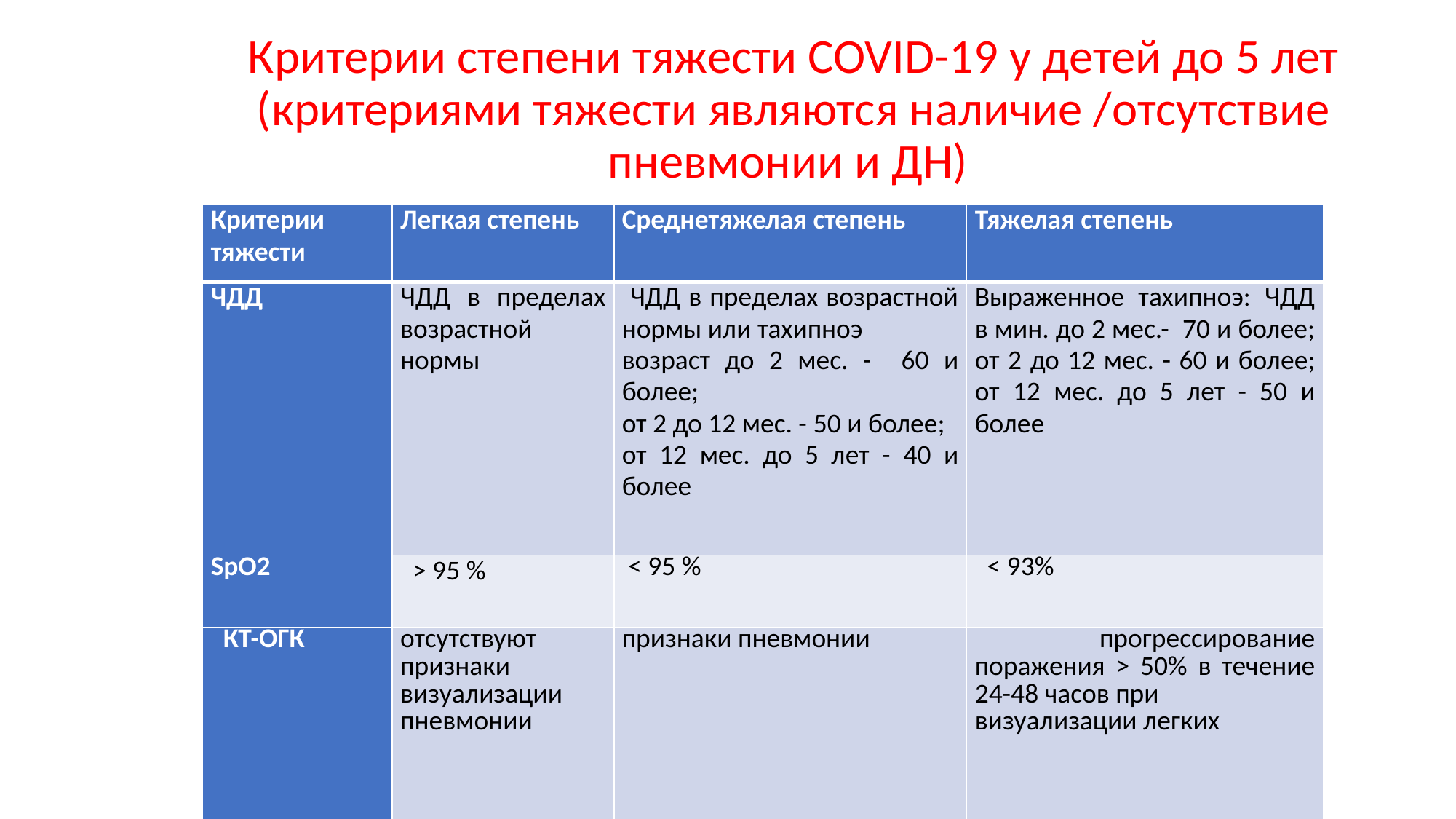

# Критерии степени тяжести COVID-19 у детей до 5 лет (критериями тяжести являются наличие /отсутствие пневмонии и ДН)
| Критерии тяжести | Легкая степень | Среднетяжелая степень | Тяжелая степень |
| --- | --- | --- | --- |
| ЧДД | ЧДД в пределах возрастной нормы | ЧДД в пределах возрастной нормы или тахипноэ возраст до 2 меc. - 60 и более; от 2 до 12 мес. - 50 и более; от 12 меc. до 5 лет - 40 и более | Выраженное тахипноэ: ЧДД в мин. до 2 мес.- 70 и более; от 2 до 12 мес. - 60 и более; от 12 мес. до 5 лет - 50 и более |
| SpO2 | > 95 % | < 95 % | < 93% |
| КТ-ОГК | отсутствуют признаки визуализации пневмонии | признаки пневмонии | прогрессирование поражения > 50% в течение 24-48 часов при визуализации легких |